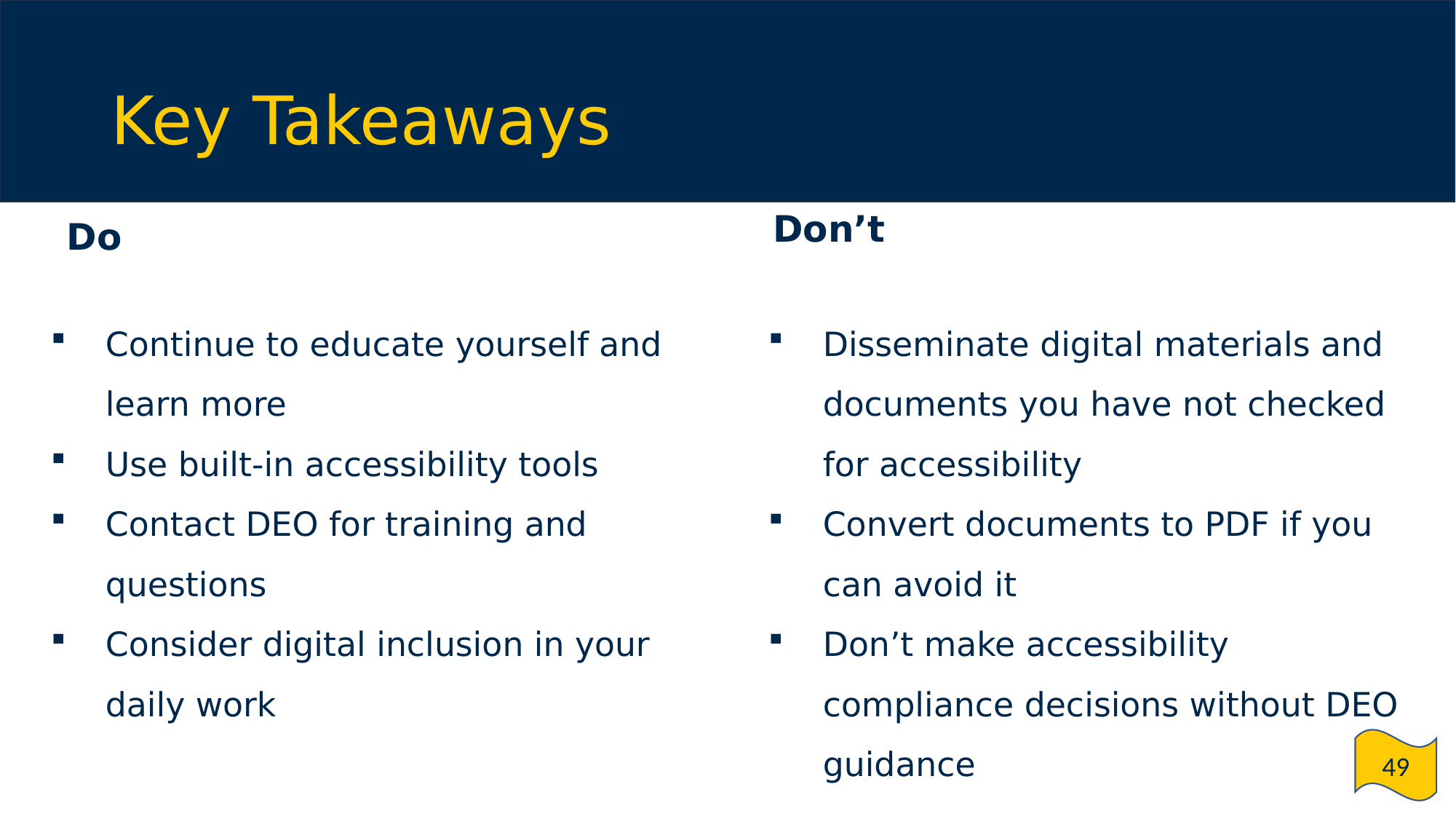

# Key Takeaways
Don’t
Do
Continue to educate yourself and learn more
Use built-in accessibility tools
Contact DEO for training and questions
Consider digital inclusion in your daily work
Disseminate digital materials and documents you have not checked for accessibility
Convert documents to PDF if you can avoid it
Don’t make accessibility compliance decisions without DEO guidance